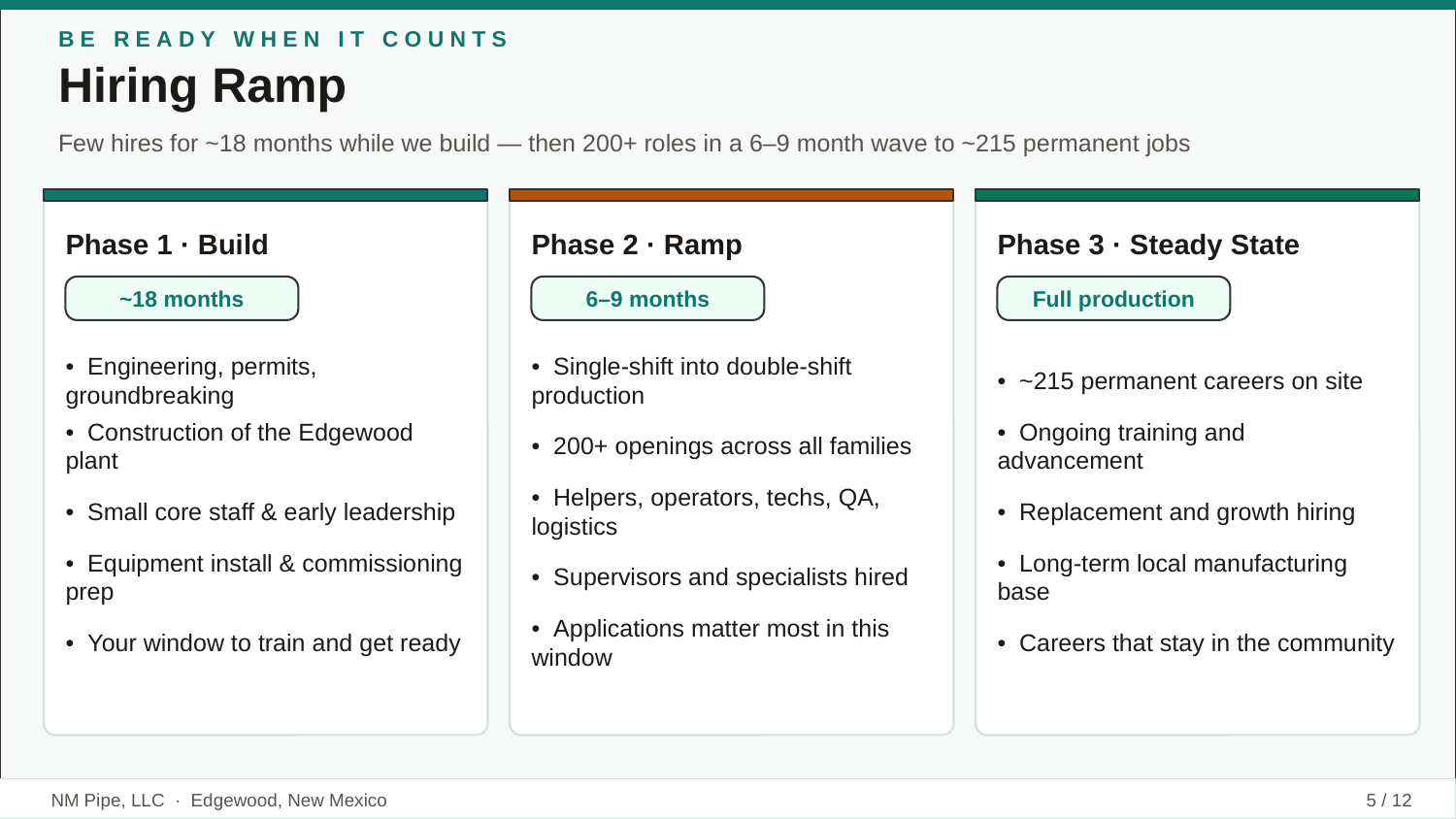

BE READY WHEN IT COUNTS
Hiring Ramp
Few hires for ~18 months while we build — then 200+ roles in a 6–9 month wave to ~215 permanent jobs

Phase 1 · Build
Phase 2 · Ramp
Phase 3 · Steady State

~18 months

6–9 months

Full production
•  Engineering, permits, groundbreaking
•  Single-shift into double-shift production
•  ~215 permanent careers on site
•  Construction of the Edgewood plant
•  200+ openings across all families
•  Ongoing training and advancement
•  Small core staff & early leadership
•  Helpers, operators, techs, QA, logistics
•  Replacement and growth hiring
•  Equipment install & commissioning prep
•  Supervisors and specialists hired
•  Long-term local manufacturing base
•  Your window to train and get ready
•  Applications matter most in this window
•  Careers that stay in the community

NM Pipe, LLC  ·  Edgewood, New Mexico
5 / 12